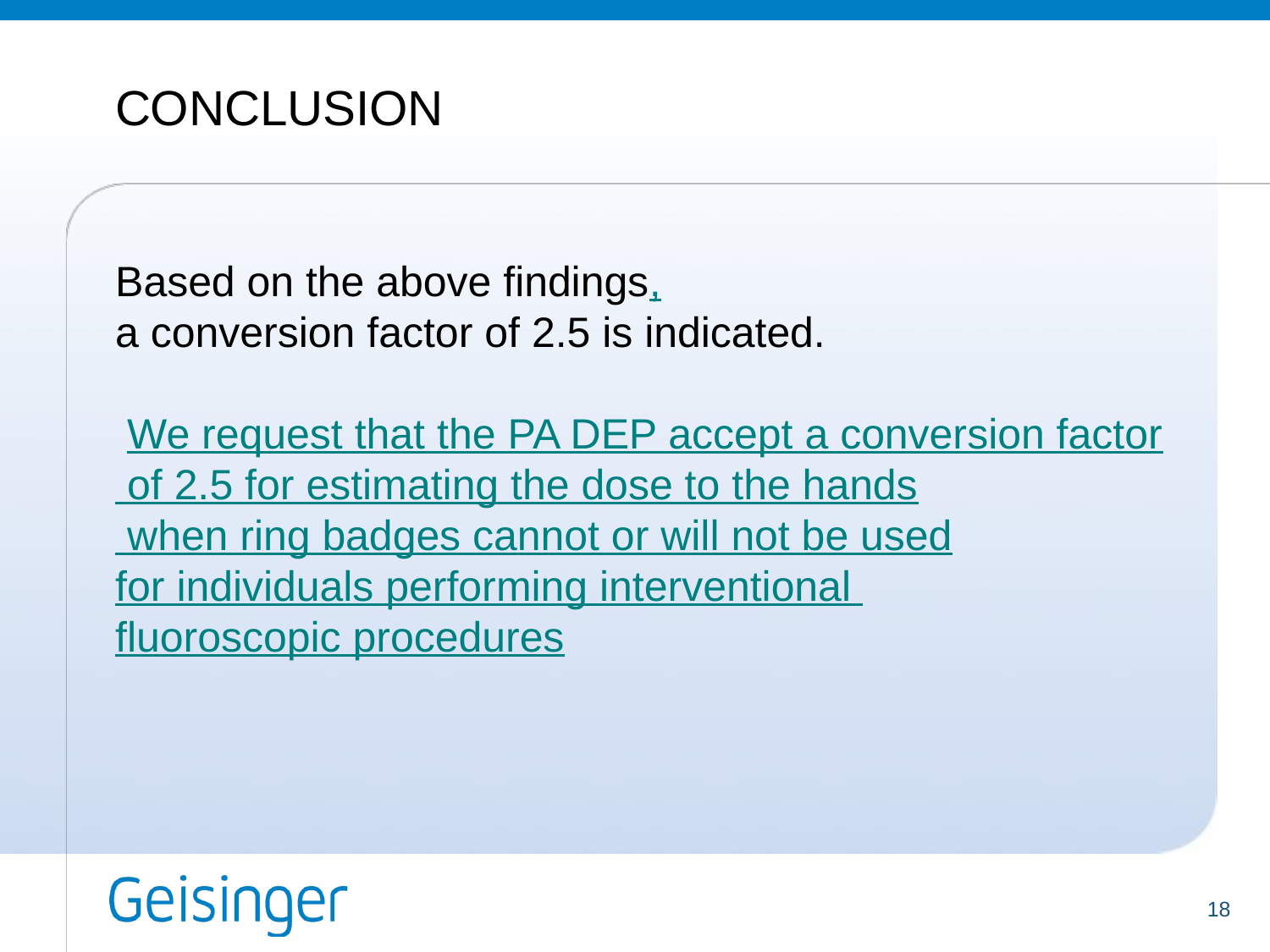

# CONCLUSION
Based on the above findings,
a conversion factor of 2.5 is indicated.

 We request that the PA DEP accept a conversion factor
 of 2.5 for estimating the dose to the hands
 when ring badges cannot or will not be used
for individuals performing interventional
fluoroscopic procedures